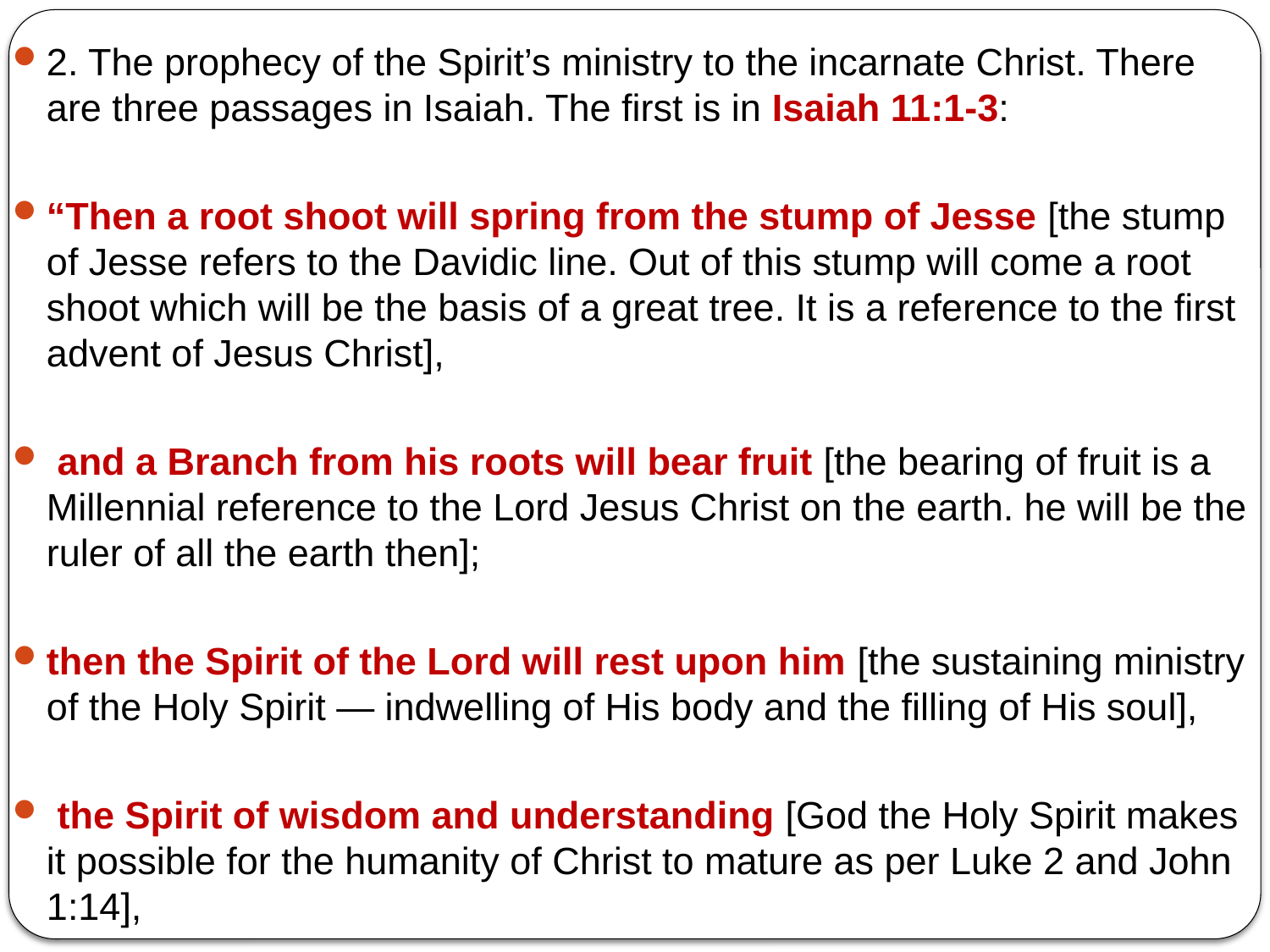

2. The prophecy of the Spirit’s ministry to the incarnate Christ. There are three passages in Isaiah. The first is in Isaiah 11:1-3:

“Then a root shoot will spring from the stump of Jesse [the stump of Jesse refers to the Davidic line. Out of this stump will come a root shoot which will be the basis of a great tree. It is a reference to the first advent of Jesus Christ],

 and a Branch from his roots will bear fruit [the bearing of fruit is a Millennial reference to the Lord Jesus Christ on the earth. he will be the ruler of all the earth then];

then the Spirit of the Lord will rest upon him [the sustaining ministry of the Holy Spirit — indwelling of His body and the filling of His soul],

 the Spirit of wisdom and understanding [God the Holy Spirit makes it possible for the humanity of Christ to mature as per Luke 2 and John 1:14],